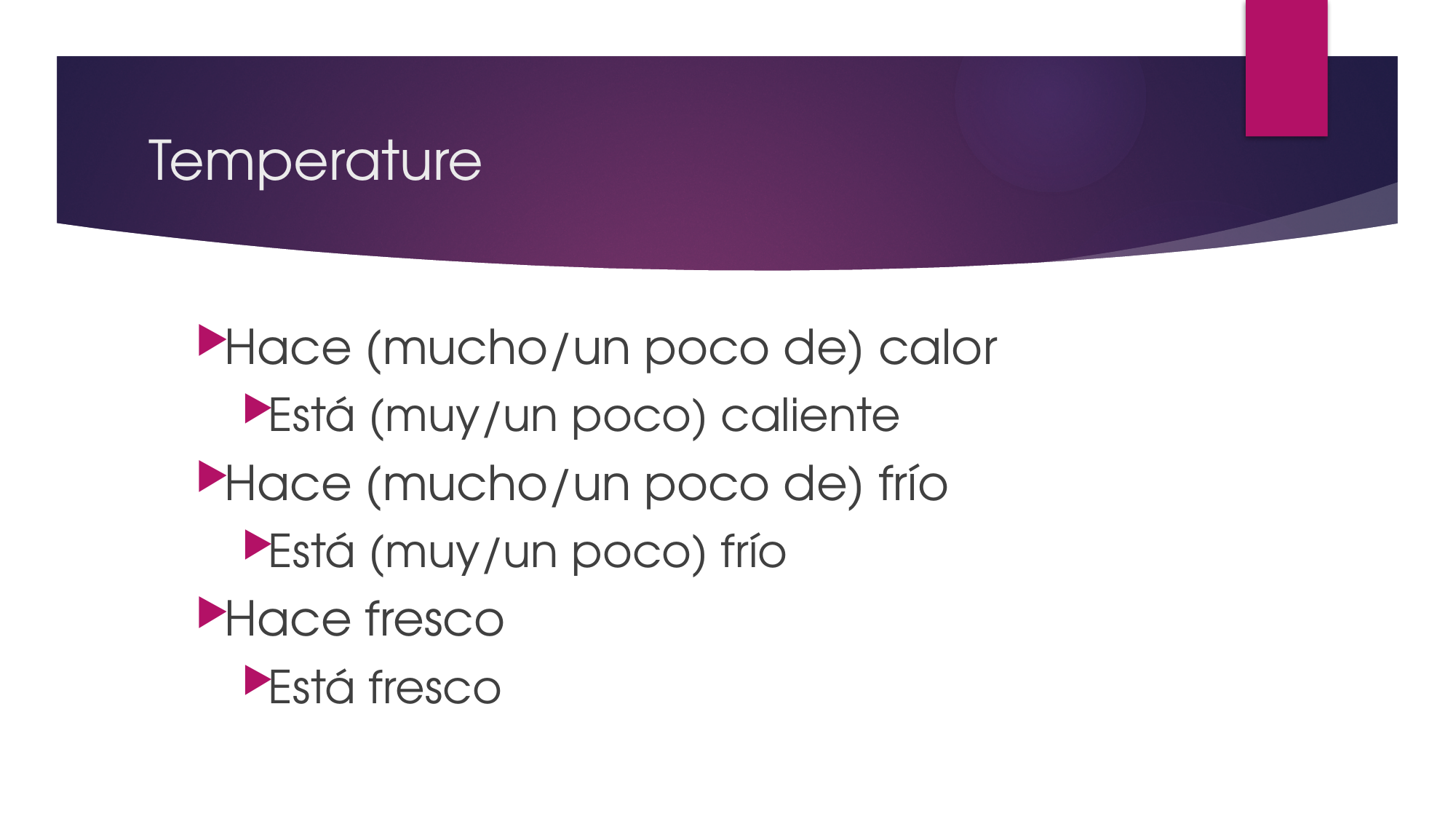

# Temperature
Hace (mucho/un poco de) calor
Está (muy/un poco) caliente
Hace (mucho/un poco de) frío
Está (muy/un poco) frío
Hace fresco
Está fresco